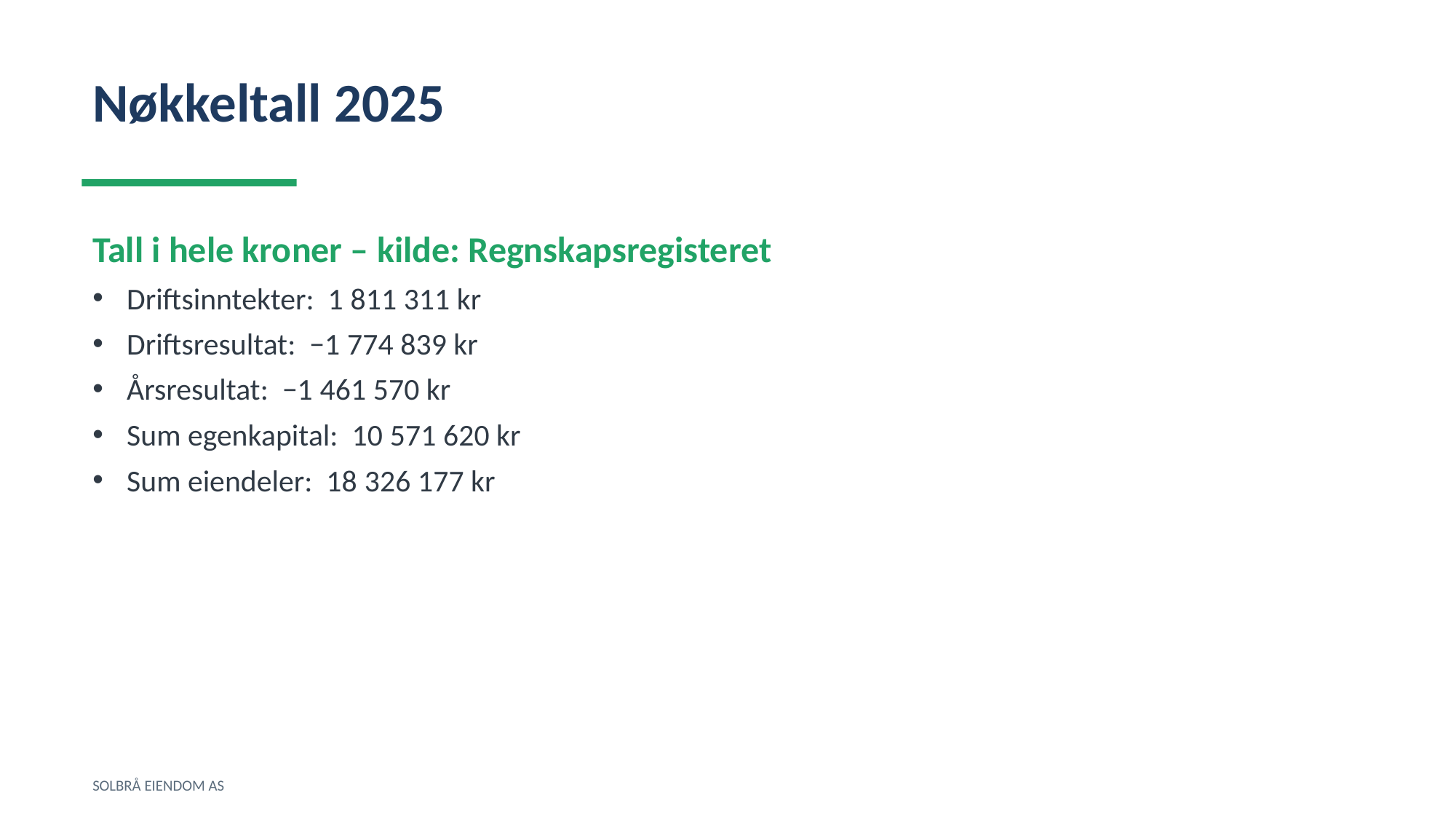

Nøkkeltall 2025

Tall i hele kroner – kilde: Regnskapsregisteret
Driftsinntekter:  1 811 311 kr
Driftsresultat:  −1 774 839 kr
Årsresultat:  −1 461 570 kr
Sum egenkapital:  10 571 620 kr
Sum eiendeler:  18 326 177 kr
SOLBRÅ EIENDOM AS